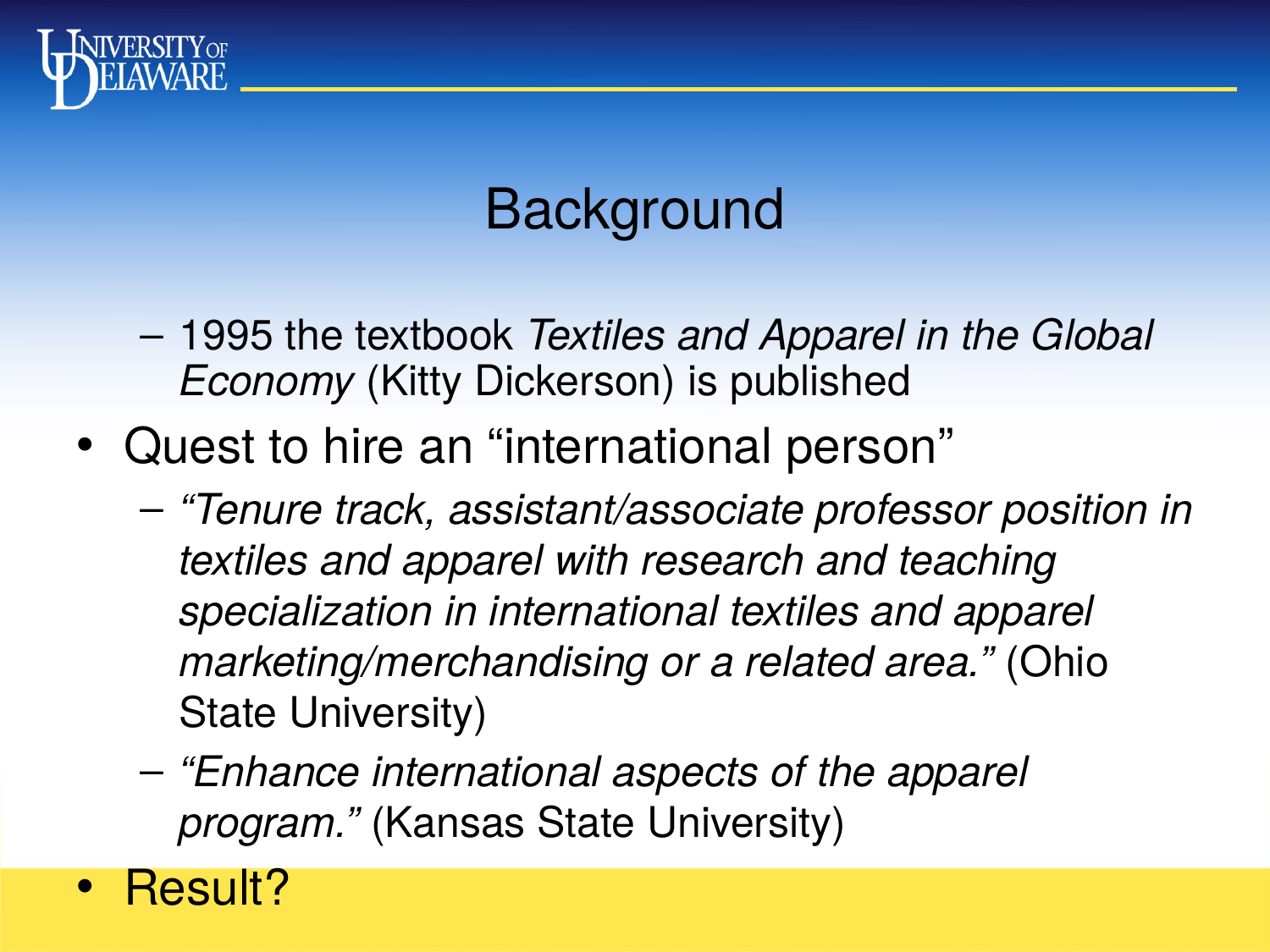

# Background
1995 the textbook Textiles and Apparel in the Global Economy (Kitty Dickerson) is published
Quest to hire an “international person”
“Tenure track, assistant/associate professor position in textiles and apparel with research and teaching specialization in international textiles and apparel marketing/merchandising or a related area.” (Ohio State University)
“Enhance international aspects of the apparel program.” (Kansas State University)
Result?